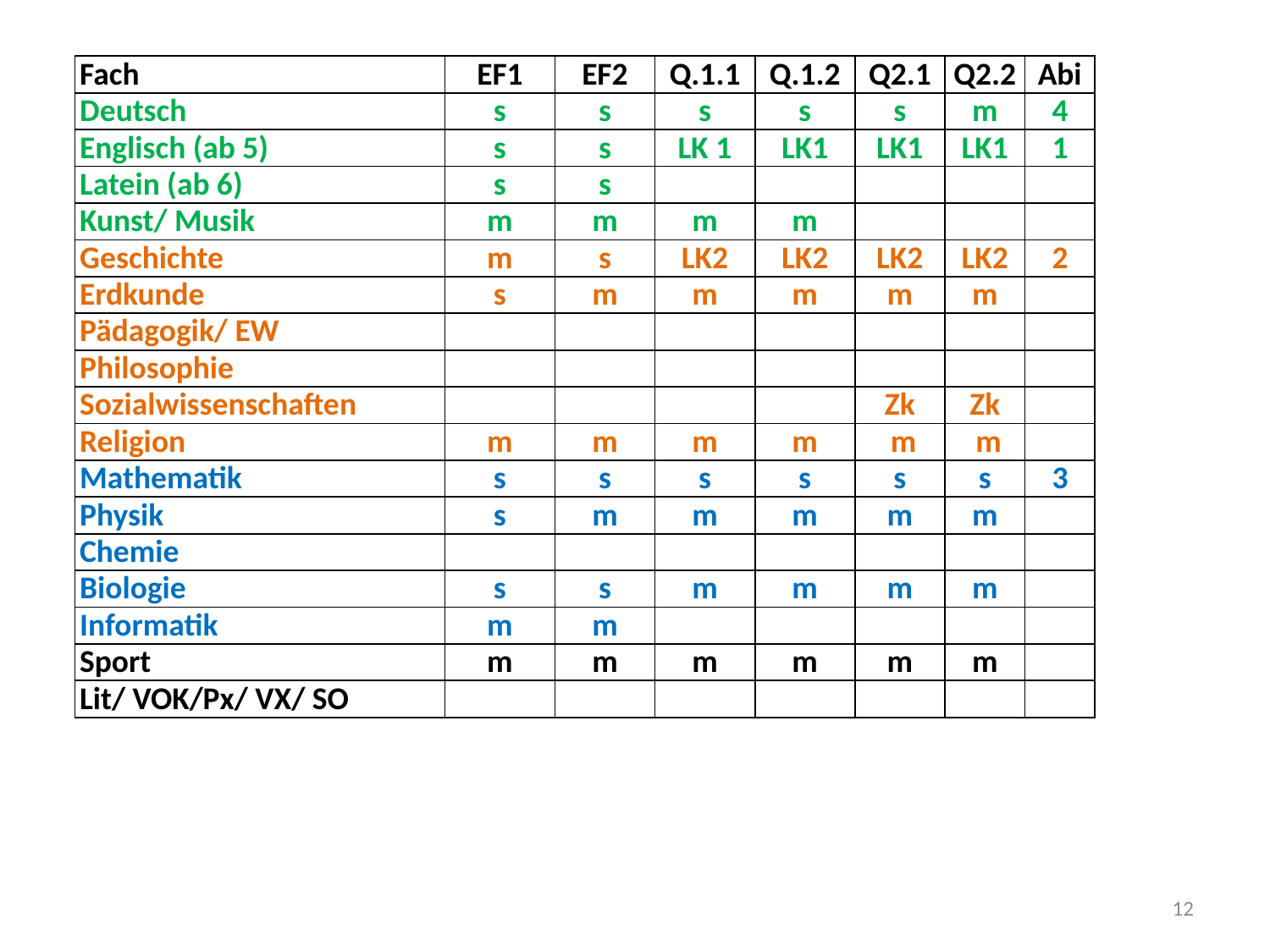

| Fach | EF1 | EF2 | Q.1.1 | Q.1.2 | Q2.1 | Q2.2 | Abi |
| --- | --- | --- | --- | --- | --- | --- | --- |
| Deutsch | s | s | s | s | s | m | 4 |
| Englisch (ab 5) | s | s | LK 1 | LK1 | LK1 | LK1 | 1 |
| Latein (ab 6) | s | s |  |  |  |  |  |
| Kunst/ Musik | m | m | m | m |  |  |  |
| Geschichte | m | s | LK2 | LK2 | LK2 | LK2 | 2 |
| Erdkunde | s | m | m | m | m | m |  |
| Pädagogik/ EW |  |  |  |  |  |  |  |
| Philosophie |  |  |  |  |  |  |  |
| Sozialwissenschaften |  |  |  |  | Zk | Zk |  |
| Religion | m | m | m | m | m | m |  |
| Mathematik | s | s | s | s | s | s | 3 |
| Physik | s | m | m | m | m | m |  |
| Chemie |  |  |  |  |  |  |  |
| Biologie | s | s | m | m | m | m |  |
| Informatik | m | m |  |  |  |  |  |
| Sport | m | m | m | m | m | m |  |
| Lit/ VOK/Px/ VX/ SO |  |  |  |  |  |  |  |
12